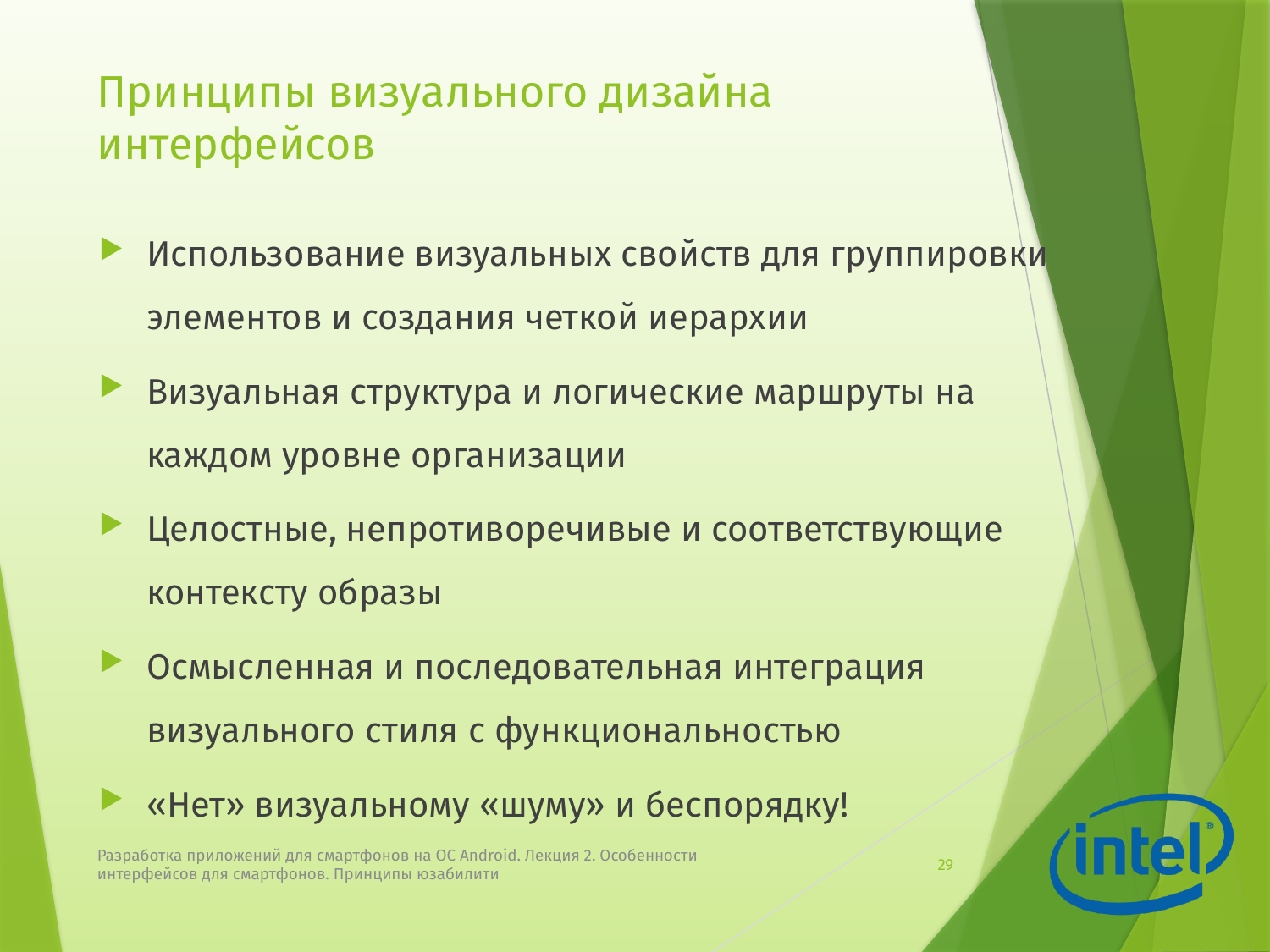

# Принципы визуального дизайна интерфейсов
Использование визуальных свойств для группировки элементов и создания четкой иерархии
Визуальная структура и логические маршруты на каждом уровне организации
Целостные, непротиворечивые и соответствующие контексту образы
Осмысленная и последовательная интеграция визуального стиля с функциональностью
«Нет» визуальному «шуму» и беспорядку!

Разработка приложений для смартфонов на ОС Android. Лекция 2. Особенности интерфейсов для смартфонов. Принципы юзабилити
29